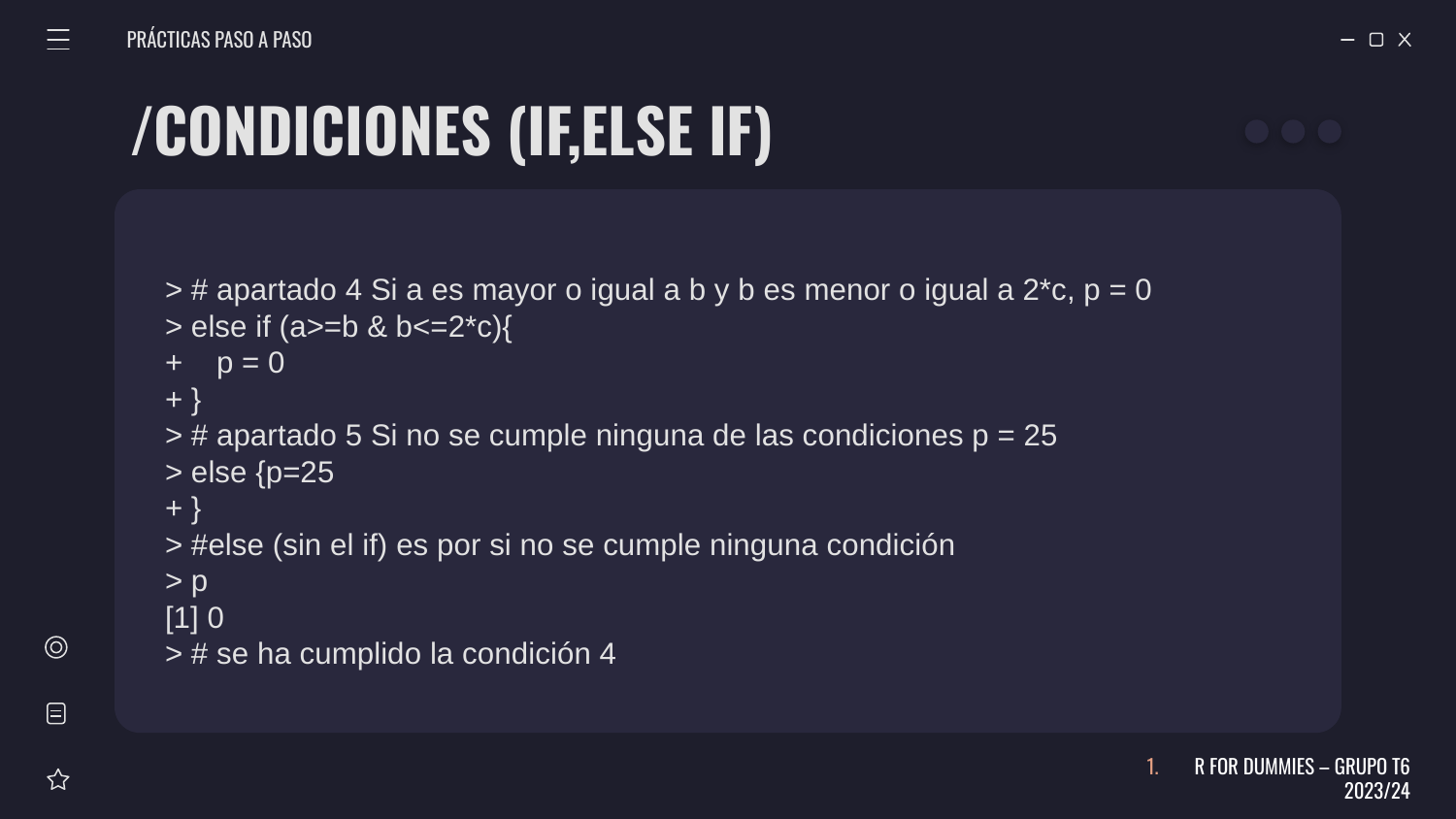

PRÁCTICAS PASO A PASO

# /CONDICIONES (IF,ELSE IF)

> # apartado 4 Si a es mayor o igual a b y b es menor o igual a 2*c, p = 0
> else if (a>=b & b<=2*c){
+    p = 0
+ }
> # apartado 5 Si no se cumple ninguna de las condiciones p = 25
> else {p=25
+ }
> #else (sin el if) es por si no se cumple ninguna condición
> p
[1] 0
> # se ha cumplido la condición 4

R FOR DUMMIES – GRUPO T6 2023/24